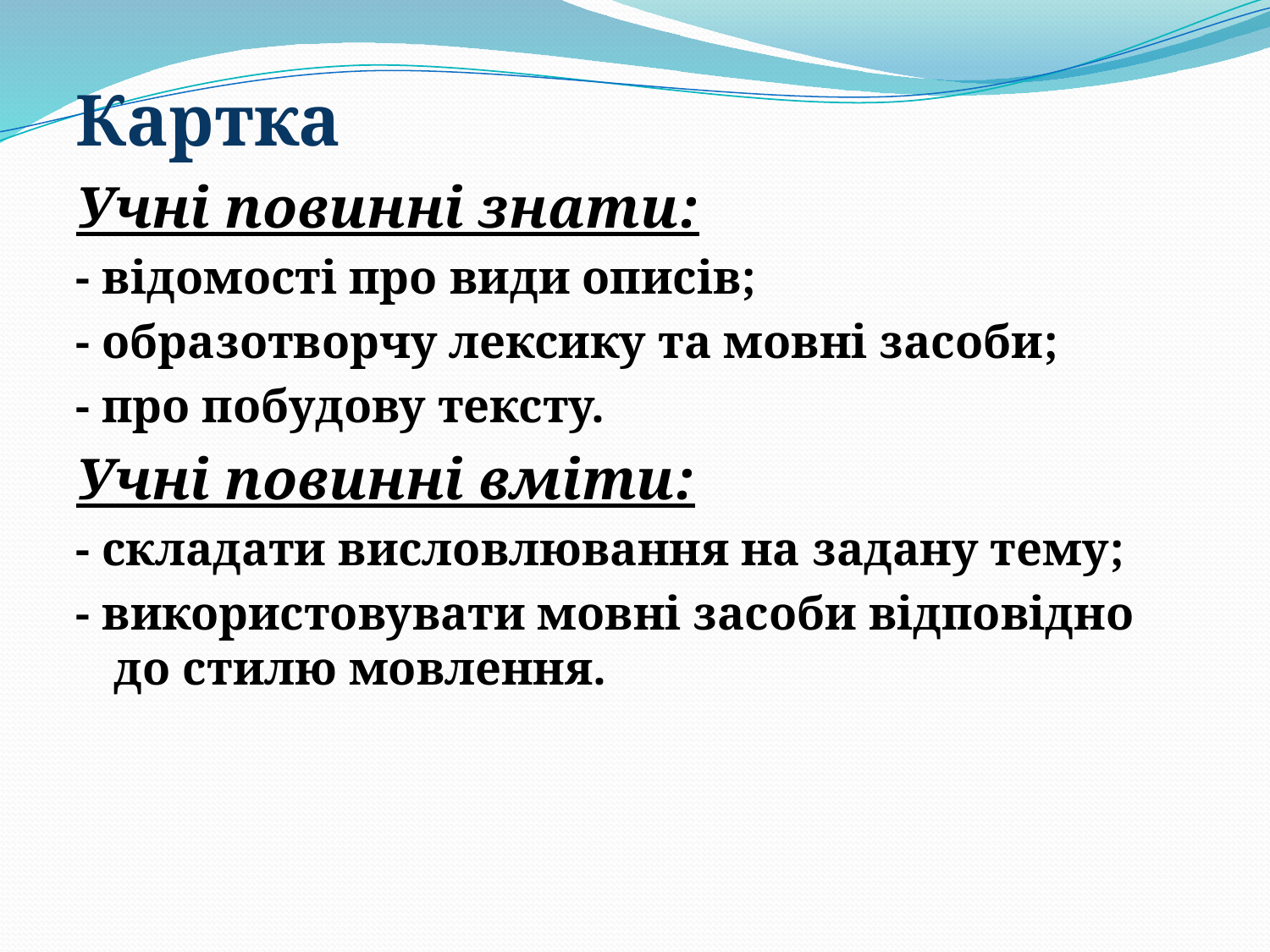

Картка
Учні повинні знати:
- відомості про види описів;
- образотворчу лексику та мовні засоби;
- про побудову тексту.
Учні повинні вміти:
- складати висловлювання на задану тему;
- використовувати мовні засоби відповідно до стилю мовлення.

#